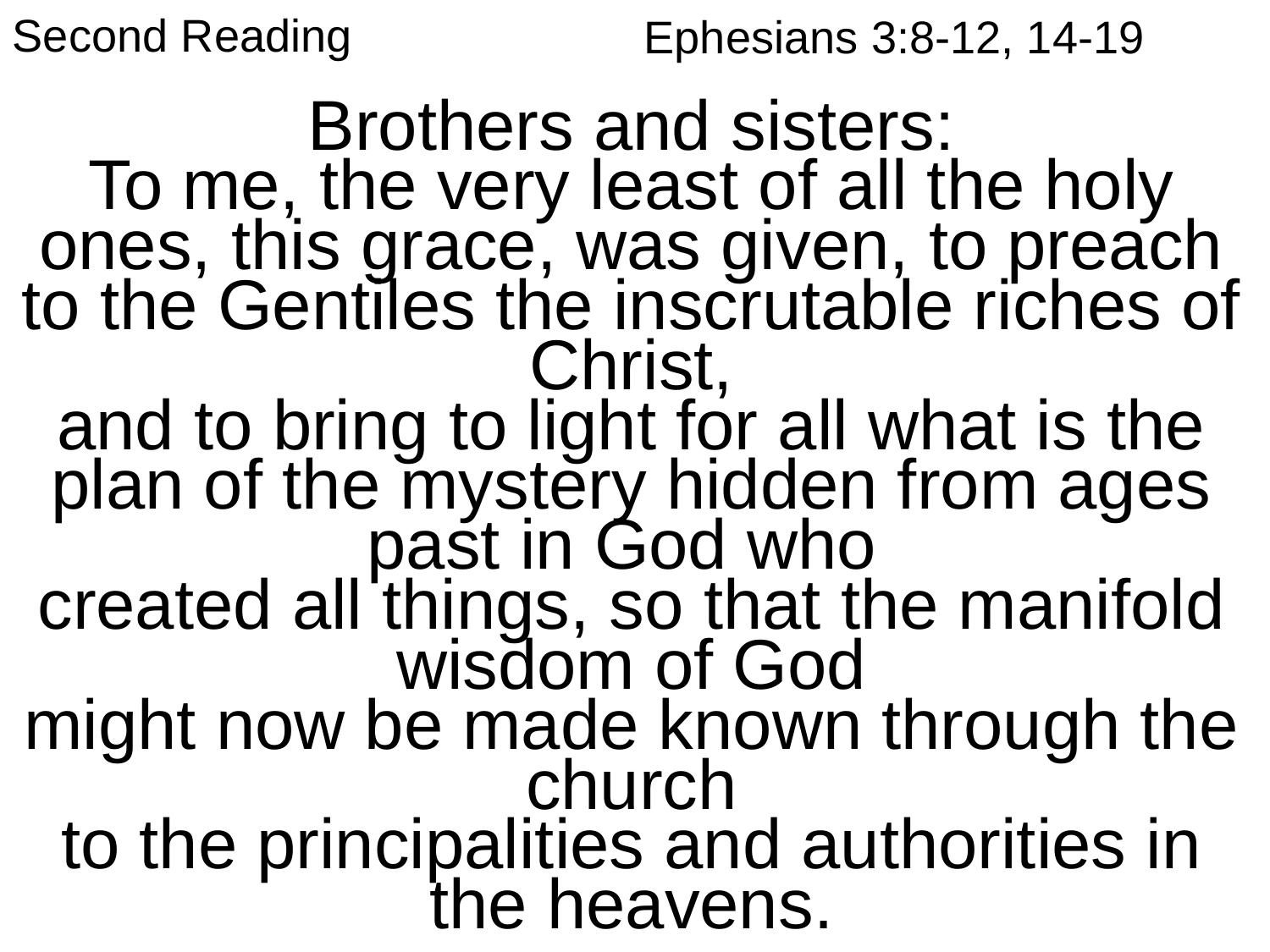

Second Reading
Ephesians 3:8-12, 14-19
Brothers and sisters:
To me, the very least of all the holy ones, this grace, was given, to preach to the Gentiles the inscrutable riches of Christ,
and to bring to light for all what is the plan of the mystery hidden from ages past in God who
created all things, so that the manifold wisdom of God
might now be made known through the church
to the principalities and authorities in the heavens.